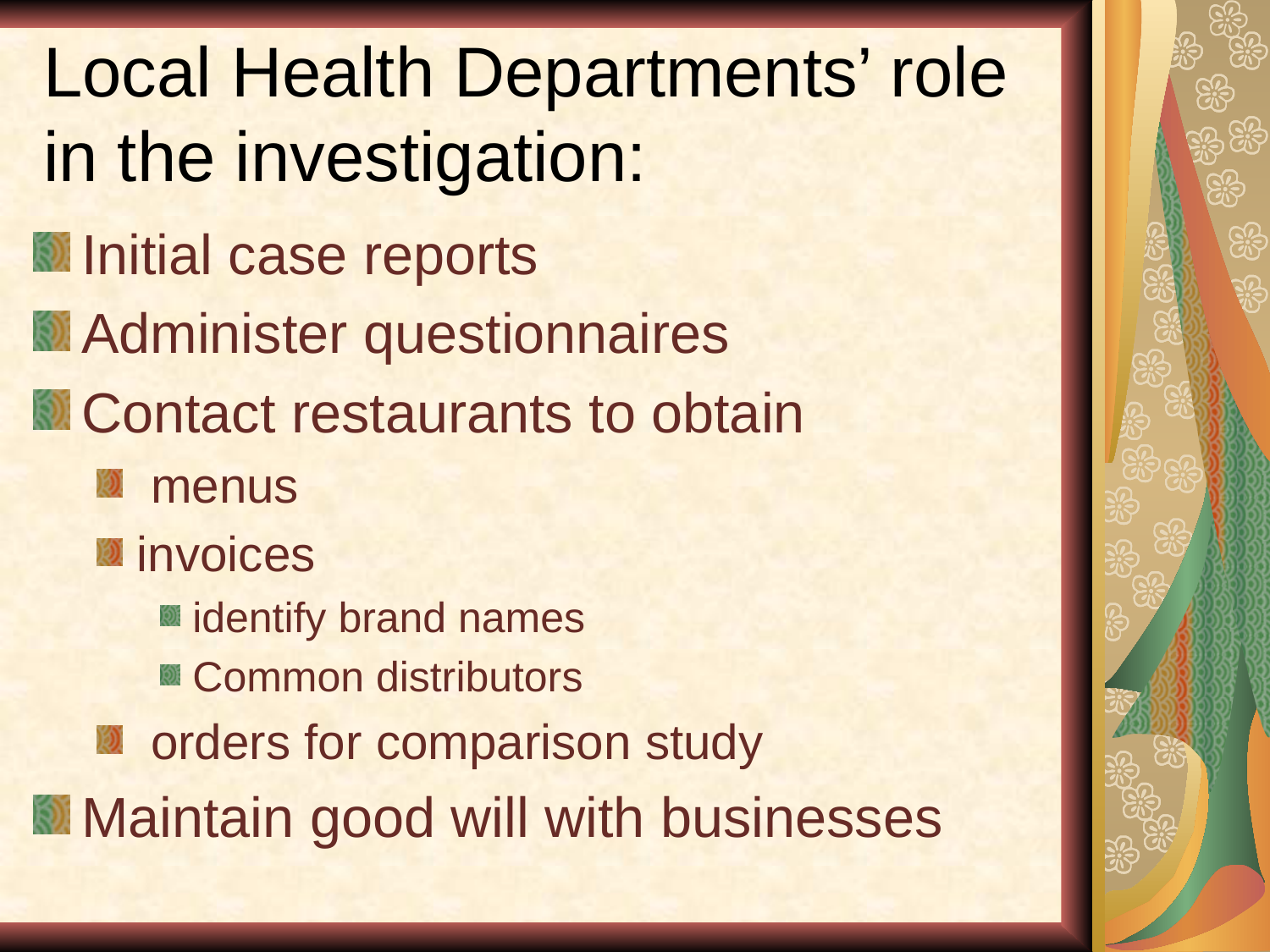

# Local Health Departments’ role in the investigation:
Initial case reports
Administer questionnaires
Contact restaurants to obtain
 menus
invoices
identify brand names
Common distributors
 orders for comparison study
Maintain good will with businesses